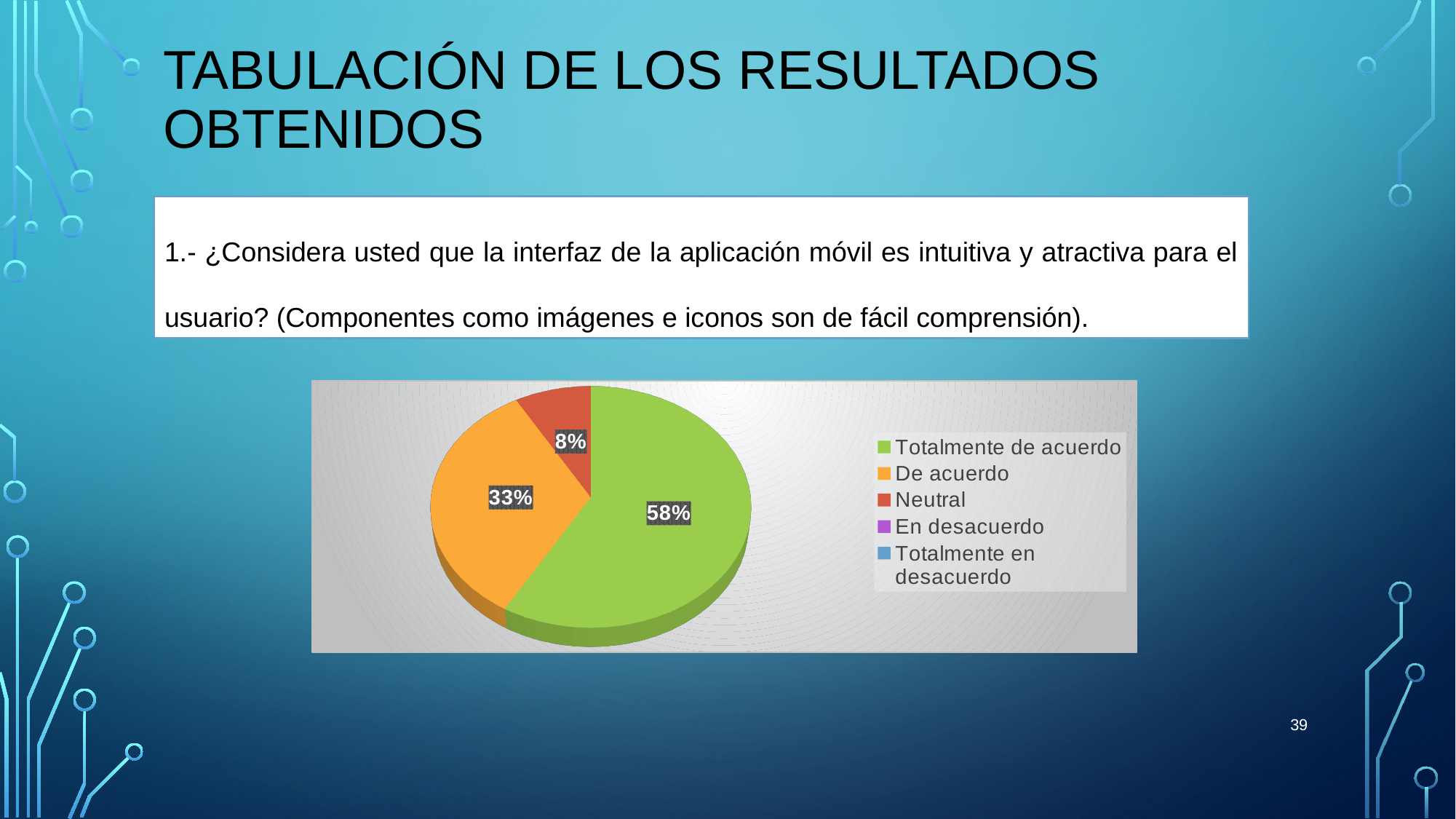

# Tabulación de los resultados obtenidos
1.- ¿Considera usted que la interfaz de la aplicación móvil es intuitiva y atractiva para el usuario? (Componentes como imágenes e iconos son de fácil comprensión).

[unsupported chart]

39